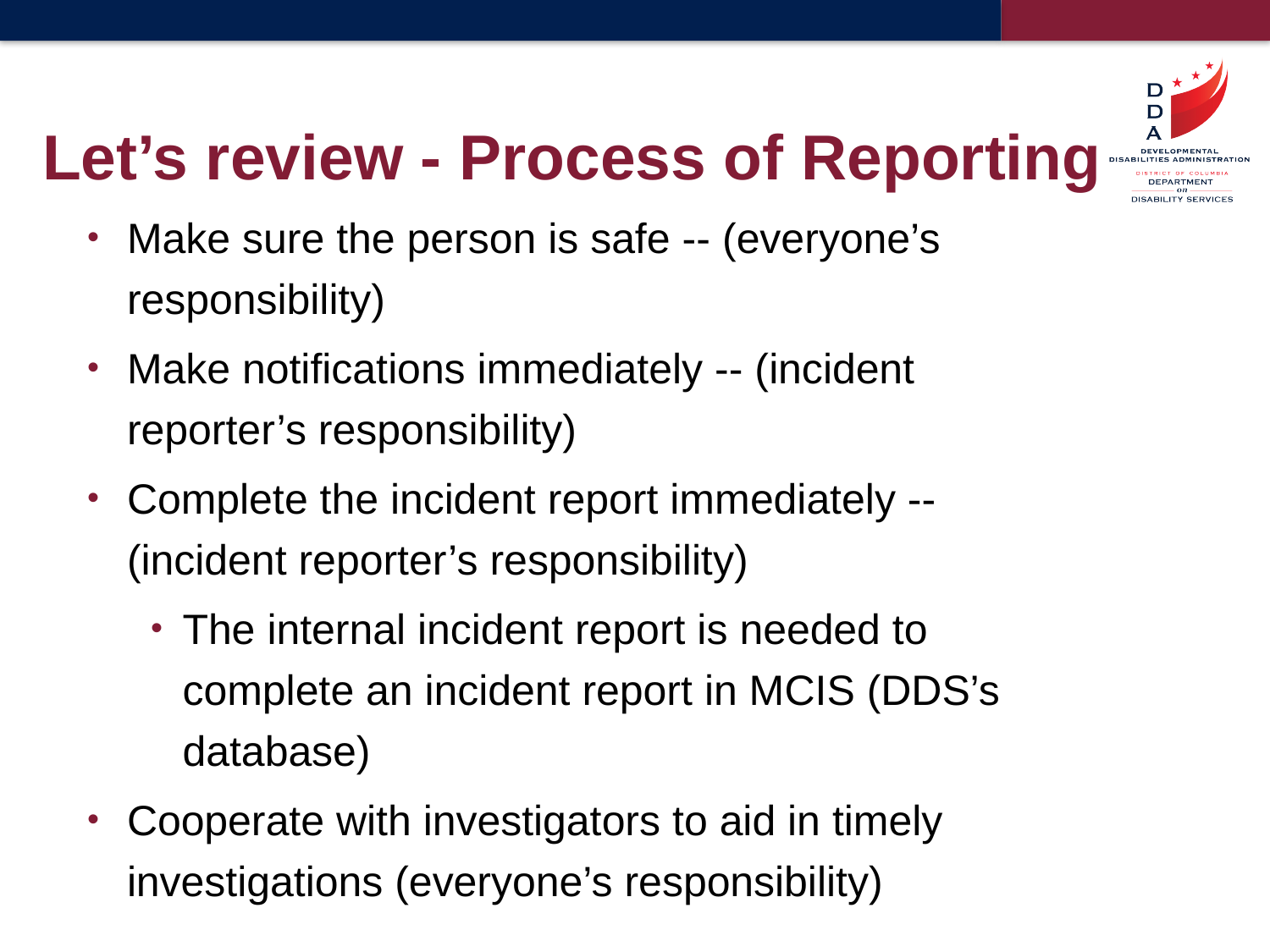

# Let’s review - Process of Reporting
Make sure the person is safe -- (everyone’s responsibility)
Make notifications immediately -- (incident reporter’s responsibility)
Complete the incident report immediately -- (incident reporter’s responsibility)
The internal incident report is needed to complete an incident report in MCIS (DDS’s database)
Cooperate with investigators to aid in timely investigations (everyone’s responsibility)